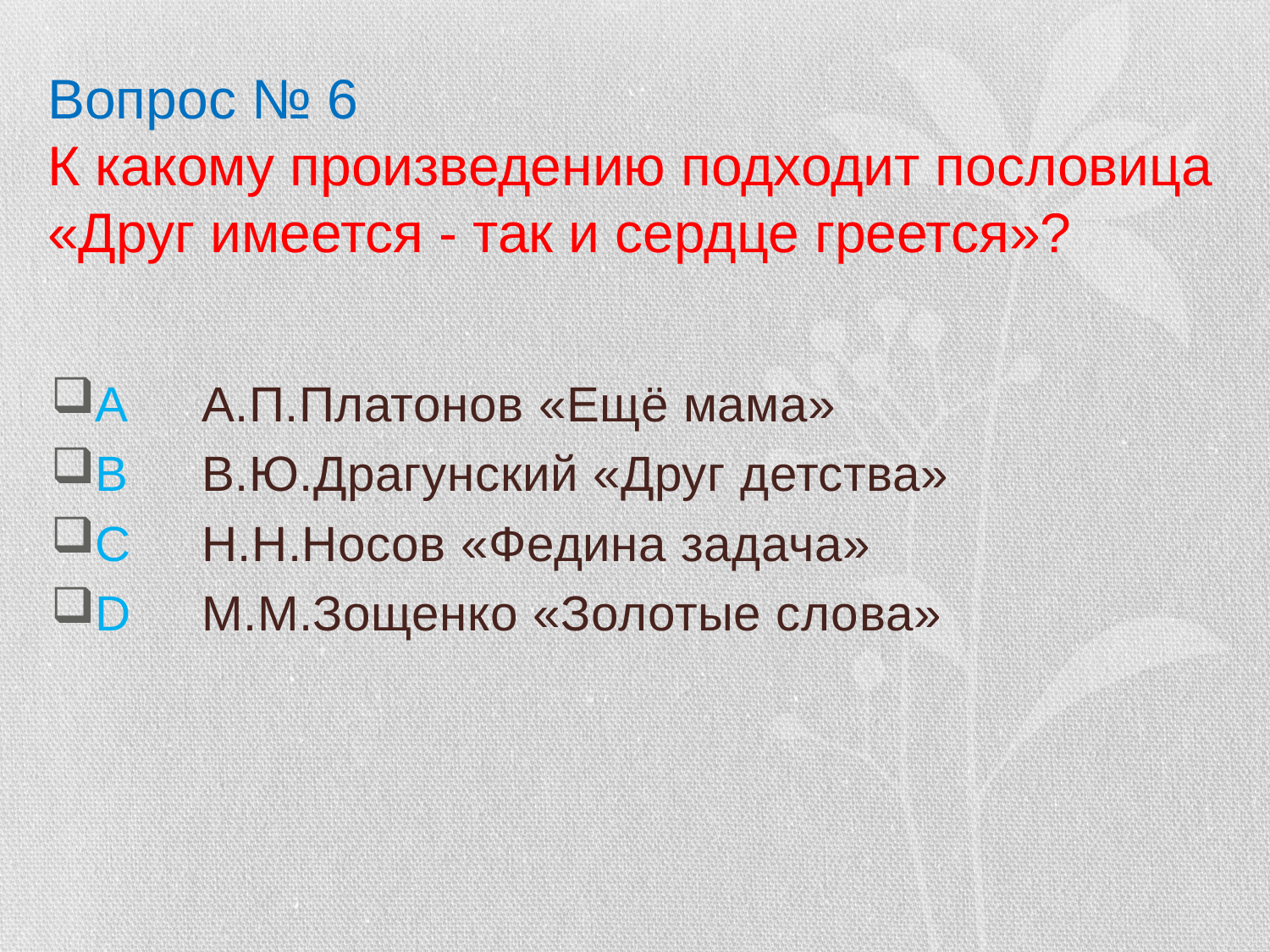

# Вопрос № 6 К какому произведению подходит пословица «Друг имеется - так и сердце греется»?
A	А.П.Платонов «Ещё мама»
B	В.Ю.Драгунский «Друг детства»
C	Н.Н.Носов «Федина задача»
D	М.М.Зощенко «Золотые слова»